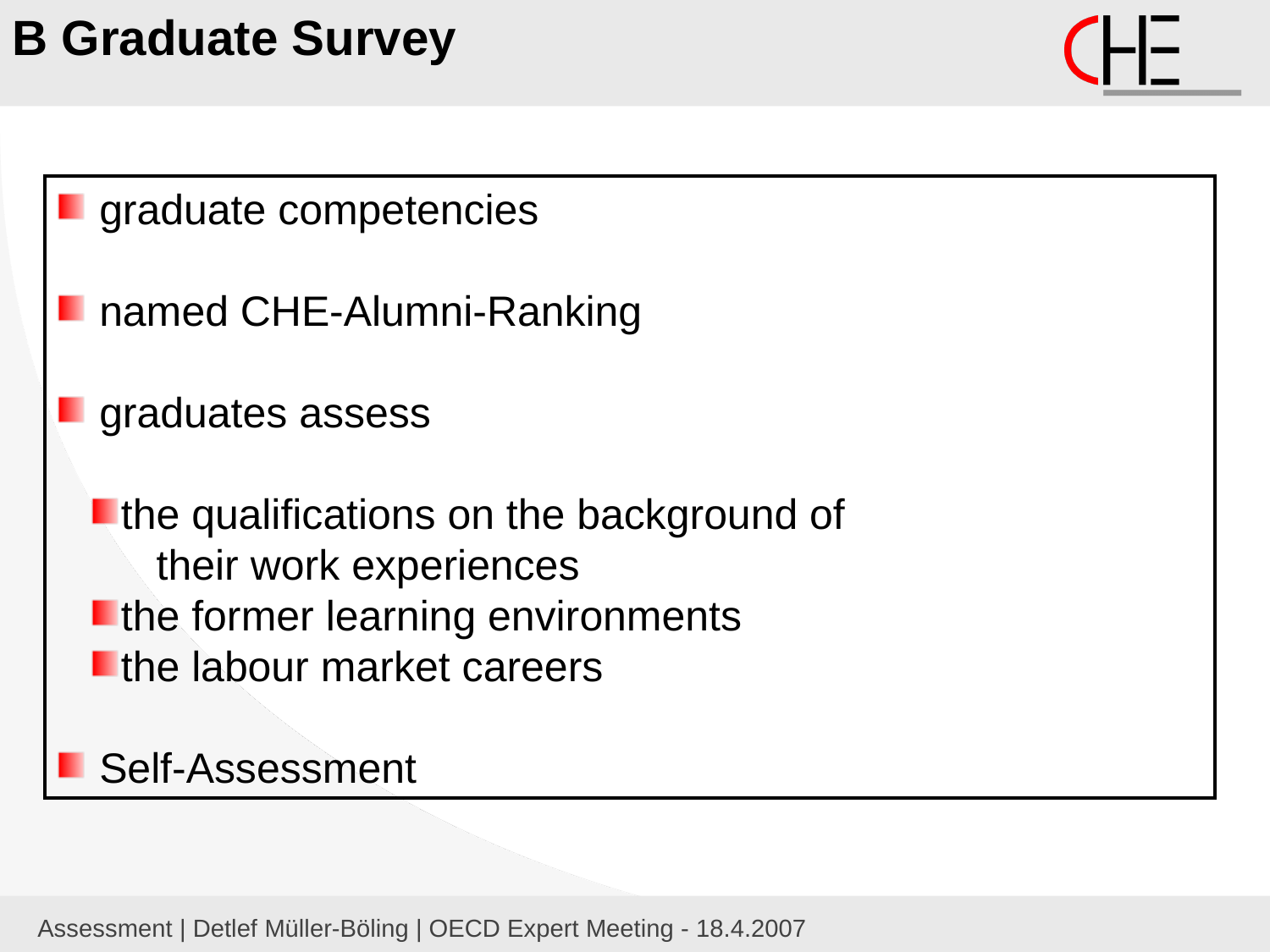

B Graduate Survey
 graduate competencies

 named CHE-Alumni-Ranking

 graduates assess
the qualifications on the background of
   their work experiences
the former learning environments
the labour market careers

 Self-Assessment
Assessment | Detlef Müller-Böling | OECD Expert Meeting - 18.4.2007